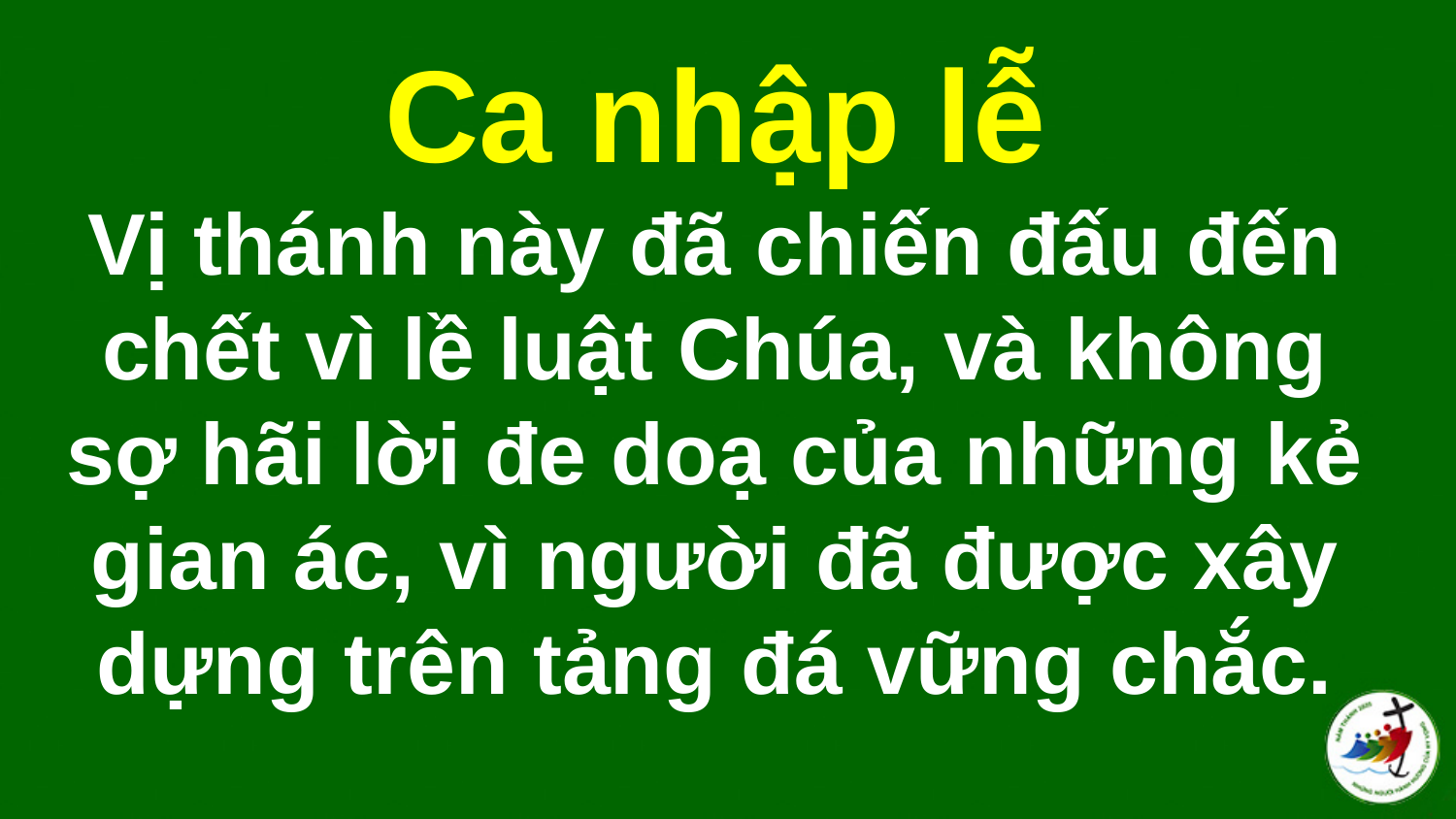

# Ca nhập lễ Vị thánh này đã chiến đấu đến chết vì lề luật Chúa, và không sợ hãi lời đe doạ của những kẻ gian ác, vì người đã được xây dựng trên tảng đá vững chắc.